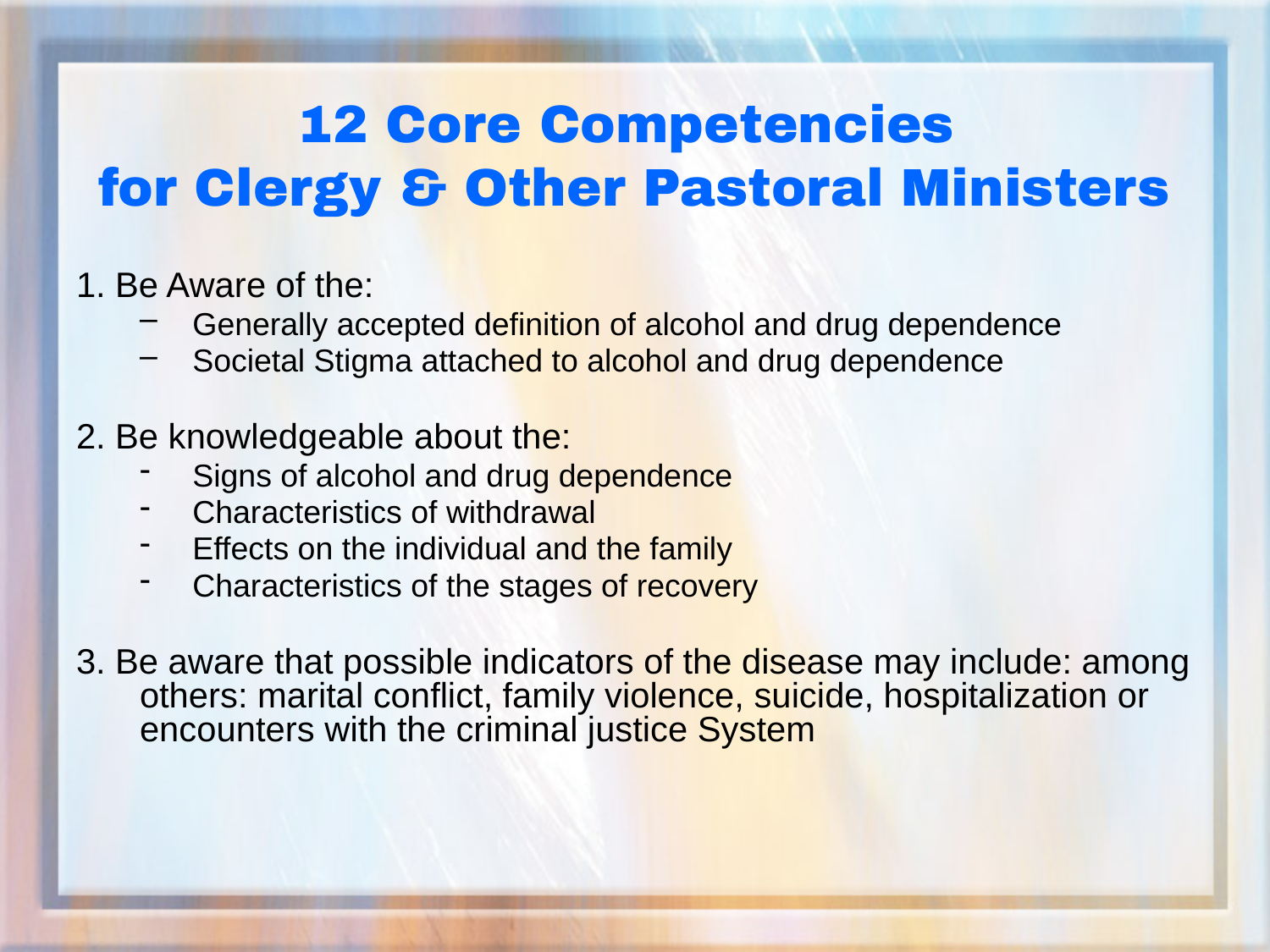

# 12 Core Competencies for Clergy & Other Pastoral Ministers
1. Be Aware of the:
Generally accepted definition of alcohol and drug dependence
Societal Stigma attached to alcohol and drug dependence

2. Be knowledgeable about the:
Signs of alcohol and drug dependence
Characteristics of withdrawal
Effects on the individual and the family
Characteristics of the stages of recovery

3. Be aware that possible indicators of the disease may include: among others: marital conflict, family violence, suicide, hospitalization or encounters with the criminal justice System